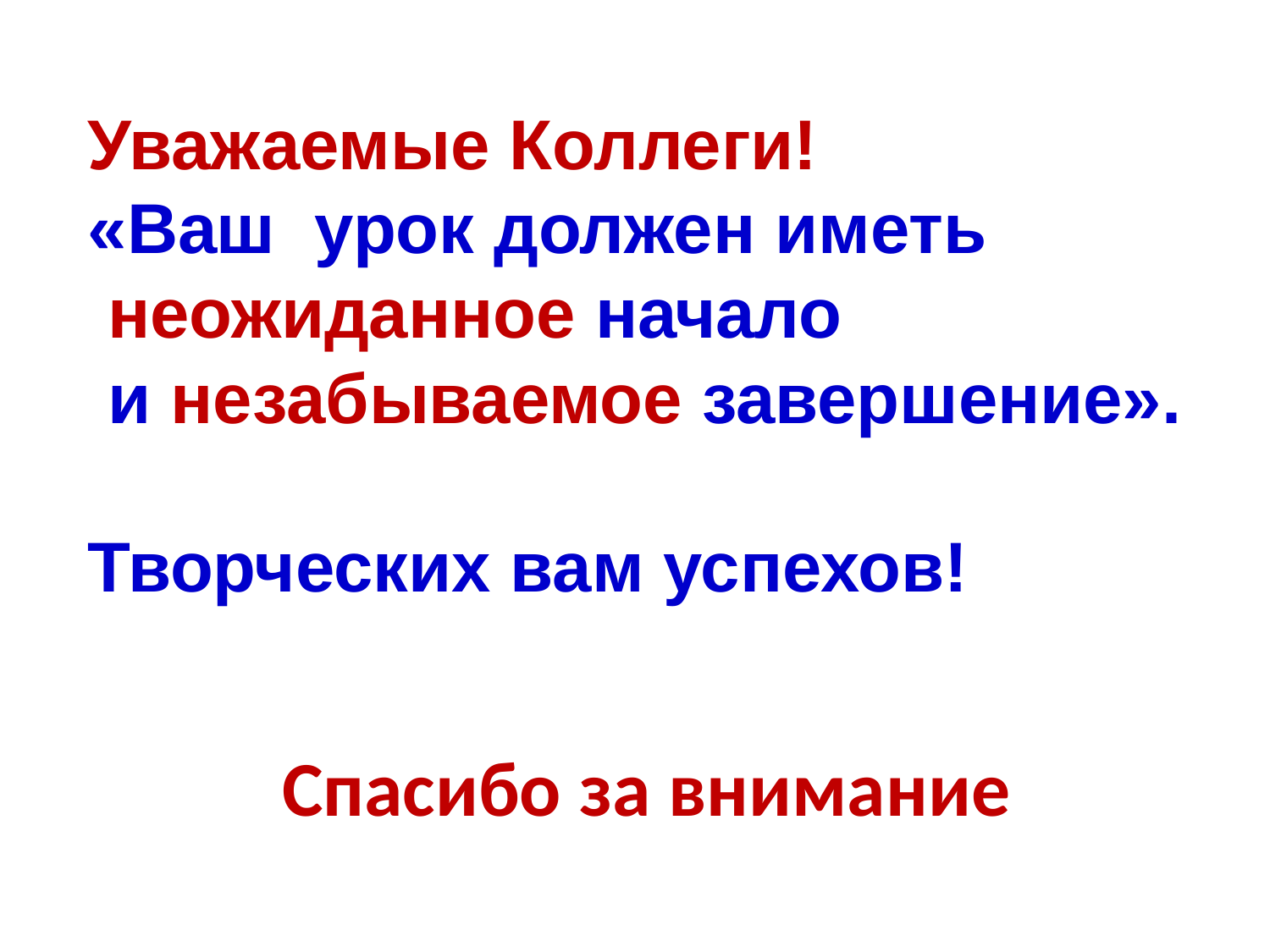

Уважаемые Коллеги!
«Ваш  урок должен иметь
 неожиданное начало
 и незабываемое завершение».

Творческих вам успехов!
# Спасибо за внимание